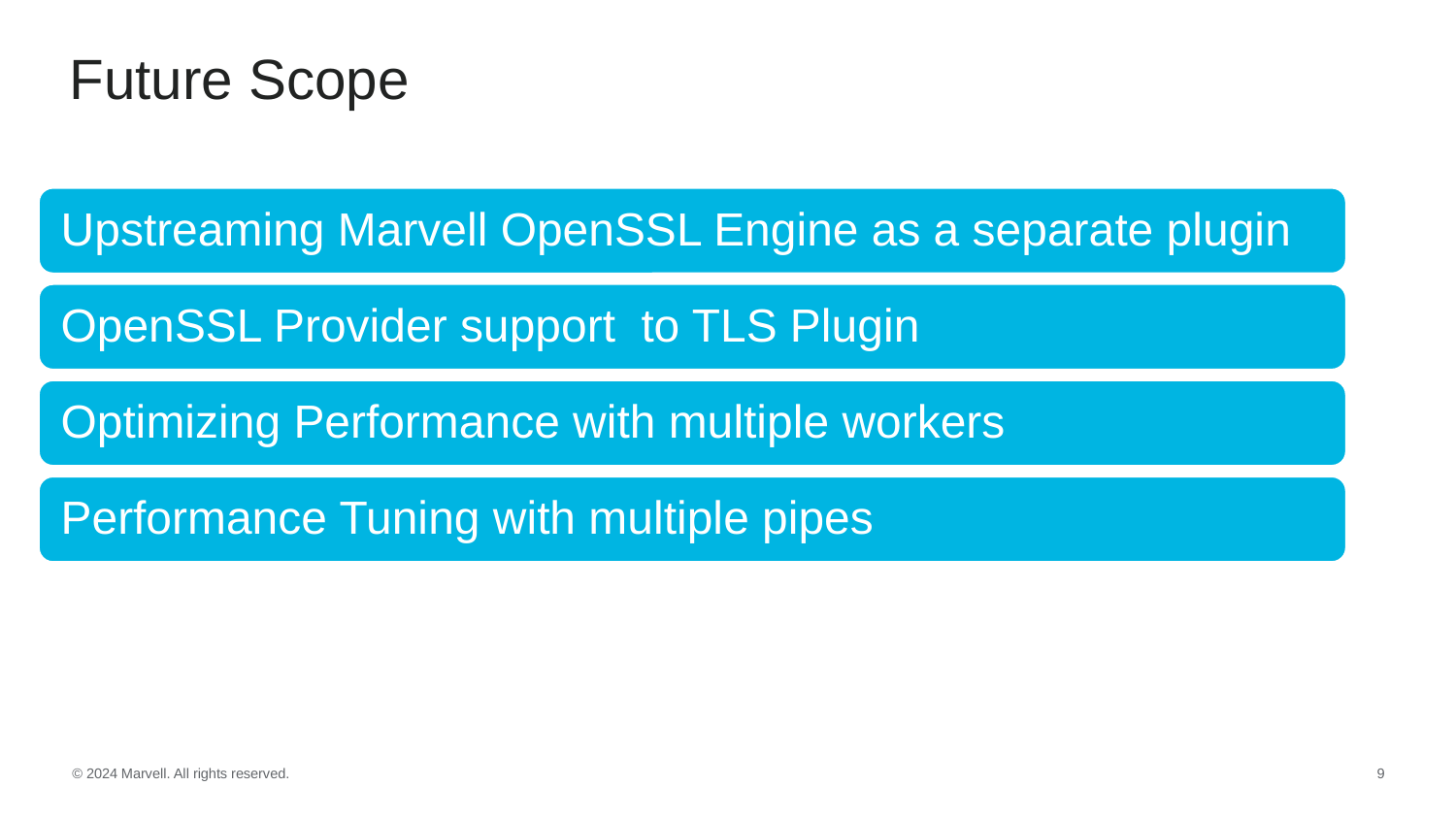

# Future Scope
Upstreaming Marvell OpenSSL Engine as a separate plugin
OpenSSL Provider support  to TLS Plugin
Optimizing Performance with multiple workers
Performance Tuning with multiple pipes